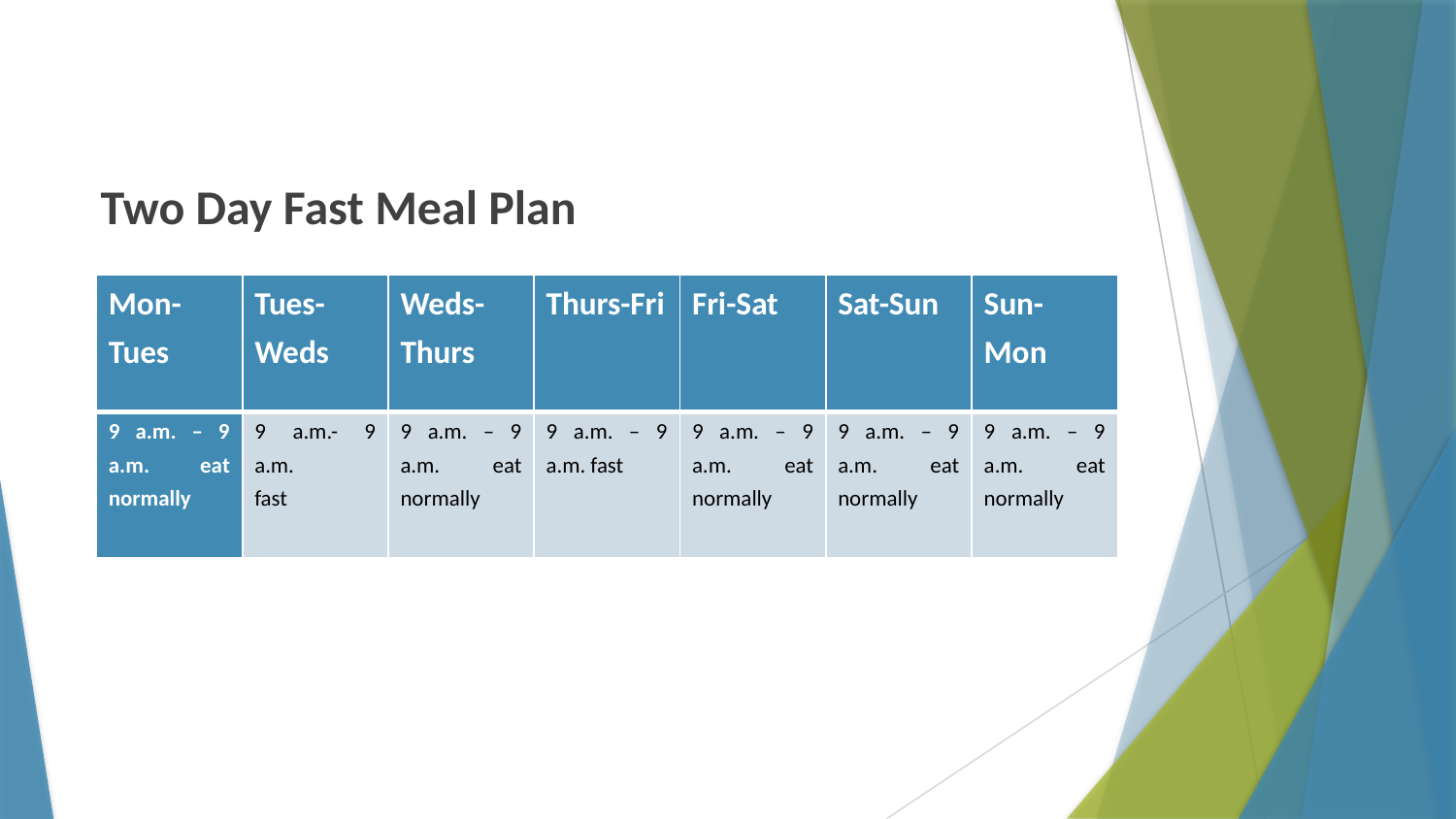

Two Day Fast Meal Plan
| Mon-Tues | Tues-Weds | Weds-Thurs | Thurs-Fri | Fri-Sat | Sat-Sun | Sun-Mon |
| --- | --- | --- | --- | --- | --- | --- |
| 9 a.m. – 9 a.m. eat normally | 9 a.m.- 9 a.m. fast | 9 a.m. – 9 a.m. eat normally | 9 a.m. – 9 a.m. fast | 9 a.m. – 9 a.m. eat normally | 9 a.m. – 9 a.m. eat normally | 9 a.m. – 9 a.m. eat normally |